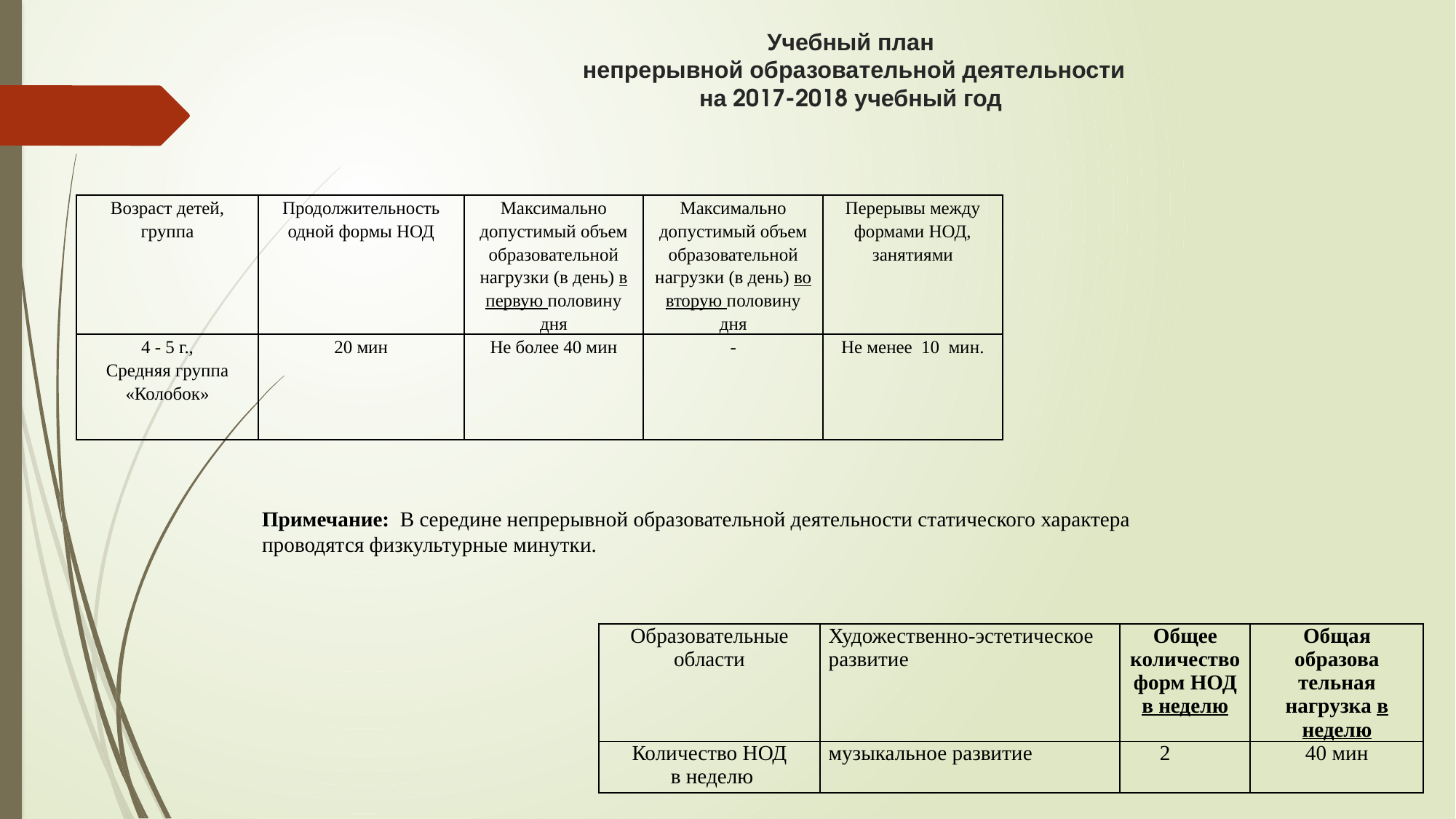

# Учебный план непрерывной образовательной деятельности на 2017-2018 учебный год
| Возраст детей, группа | Продолжительность одной формы НОД | Максимально допустимый объем образовательной нагрузки (в день) в первую половину дня | Максимально допустимый объем образовательной нагрузки (в день) во вторую половину дня | Перерывы между формами НОД, занятиями |
| --- | --- | --- | --- | --- |
| 4 - 5 г., Средняя группа «Колобок» | 20 мин | Не более 40 мин | - | Не менее 10 мин. |
Примечание:  В середине непрерывной образовательной деятельности статического характера проводятся физкультурные минутки.
| Образовательные области | Художественно-эстетическое развитие | Общее количество форм НОД в неделю | Общая образова тельная нагрузка в неделю |
| --- | --- | --- | --- |
| Количество НОД в неделю | музыкальное развитие | 2 | 40 мин |